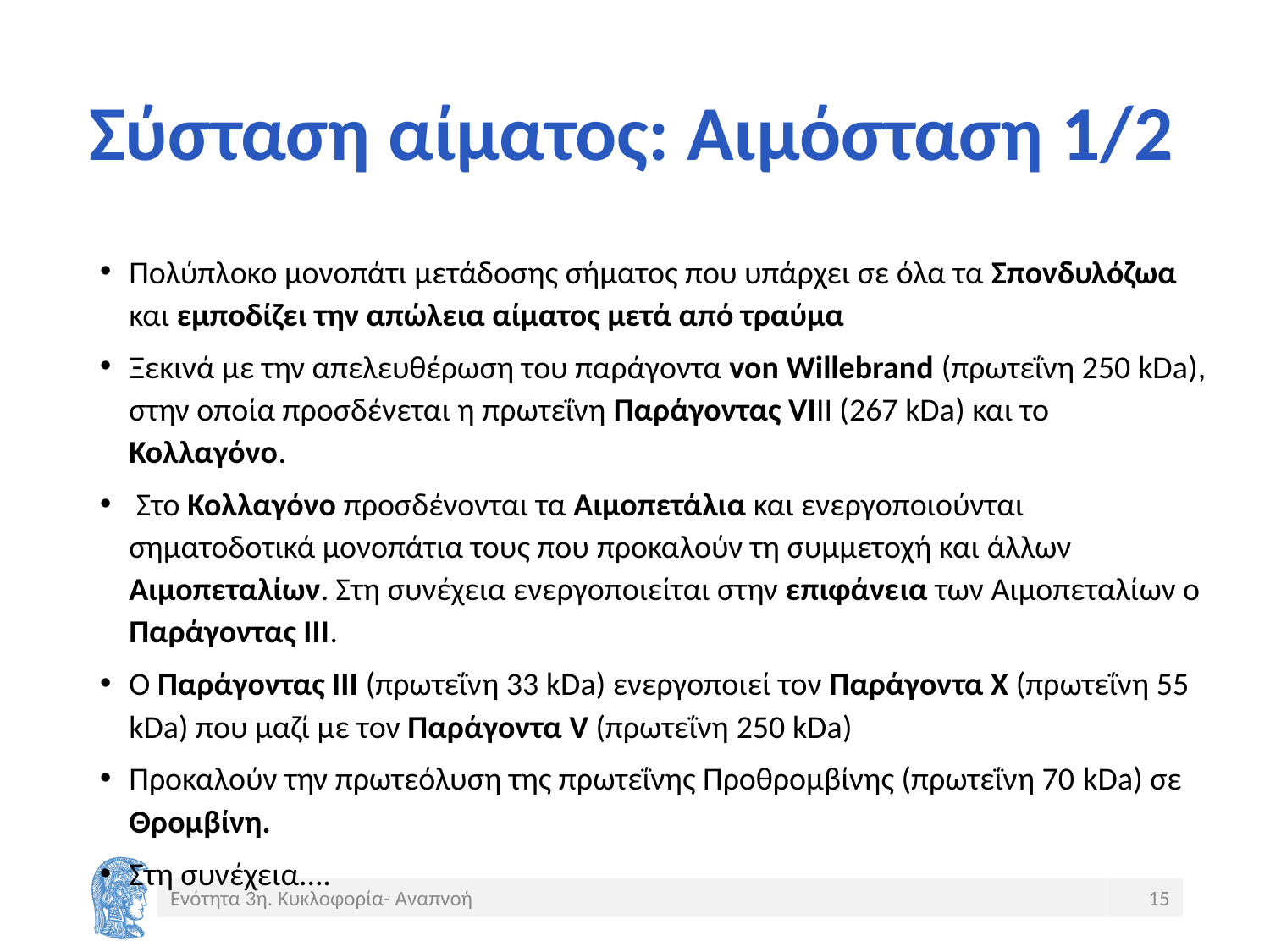

# Σύσταση αίματος: Αιμόσταση 1/2
Πολύπλοκο μονοπάτι μετάδοσης σήματος που υπάρχει σε όλα τα Σπονδυλόζωα και εμποδίζει την απώλεια αίματος μετά από τραύμα
Ξεκινά με την απελευθέρωση του παράγοντα von Willebrand (πρωτεΐνη 250 kDa), στην οποία προσδένεται η πρωτεΐνη Παράγοντας VIII (267 kDa) και το Κολλαγόνο.
 Στο Κολλαγόνο προσδένονται τα Αιμοπετάλια και ενεργοποιούνται σηματοδοτικά μονοπάτια τους που προκαλούν τη συμμετοχή και άλλων Αιμοπεταλίων. Στη συνέχεια ενεργοποιείται στην επιφάνεια των Αιμοπεταλίων ο Παράγοντας ΙΙΙ.
Ο Παράγοντας ΙΙΙ (πρωτεΐνη 33 kDa) ενεργοποιεί τον Παράγοντα Χ (πρωτεΐνη 55 kDa) που μαζί με τον Παράγοντα V (πρωτεΐνη 250 kDa)
Προκαλούν την πρωτεόλυση της πρωτεΐνης Προθρομβίνης (πρωτεΐνη 70 kDa) σε Θρομβίνη.
Στη συνέχεια....

Ενότητα 3η. Κυκλοφορία- Αναπνοή
15